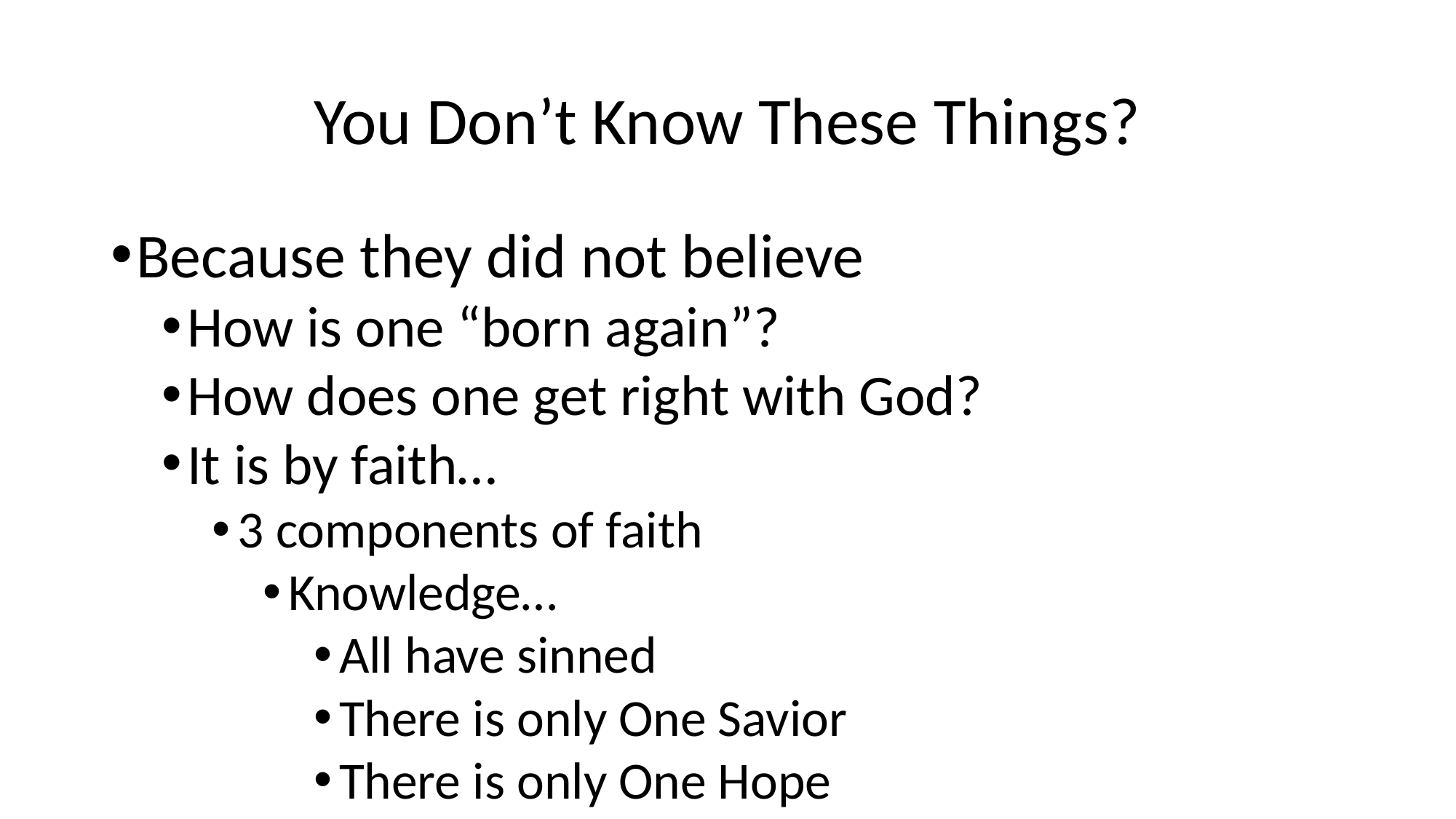

# You Don’t Know These Things?
Because they did not believe
How is one “born again”?
How does one get right with God?
It is by faith…
3 components of faith
Knowledge…
All have sinned
There is only One Savior
There is only One Hope